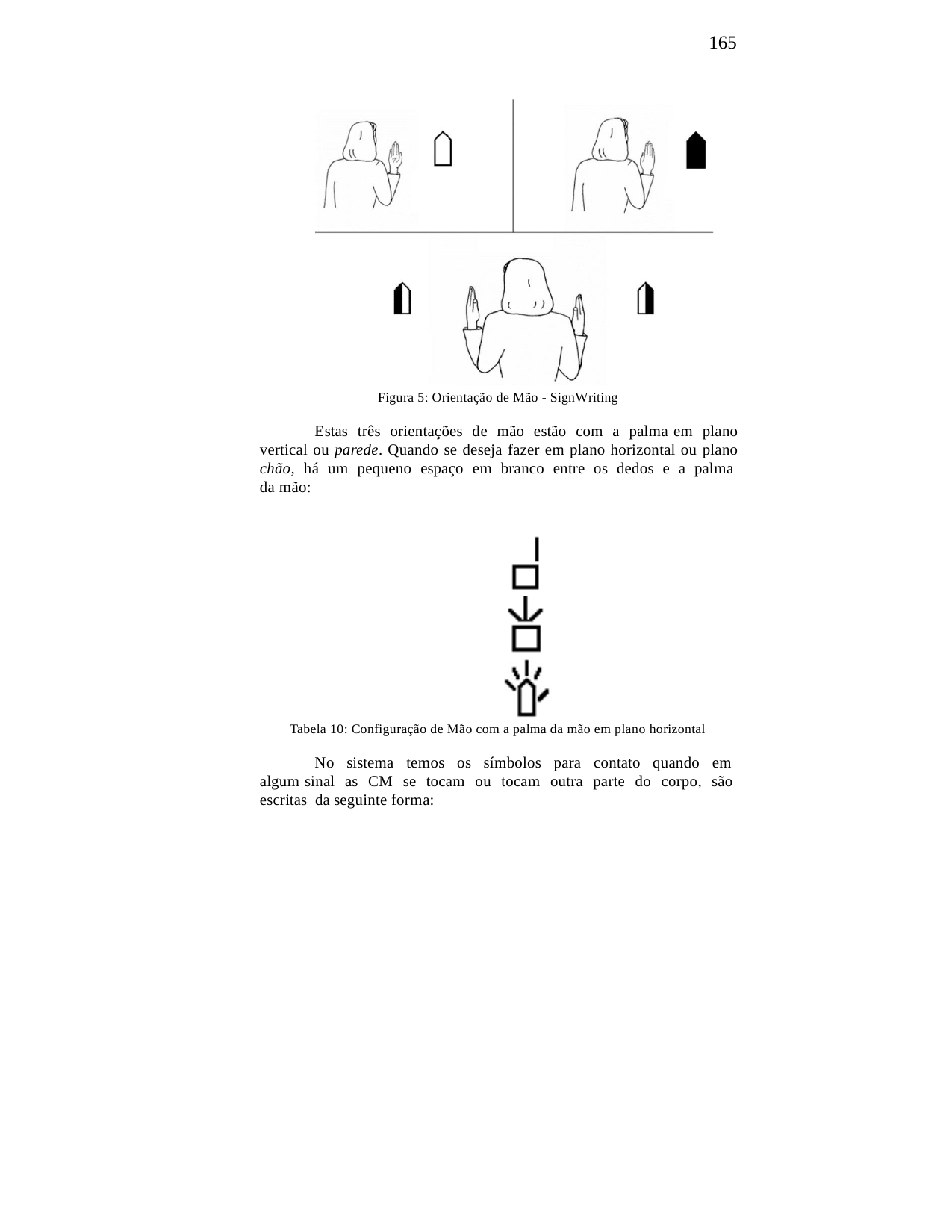

165

Figura 5: Orientação de Mão - SignWriting

Estas  três  orientações  de  mão  estão  com  a  palma em  plano vertical ou parede. Quando se deseja fazer em plano horizontal ou plano chão,  há  um  pequeno  espaço  em  branco  entre  os  dedos  e  a  palma  da mão:

Tabela 10: Configuração de Mão com a palma da mão em plano horizontal

No  sistema  temos  os  símbolos  para  contato  quando  em  algum sinal  as  CM  se  tocam  ou  tocam  outra  parte  do  corpo,  são  escritas  da seguinte forma: